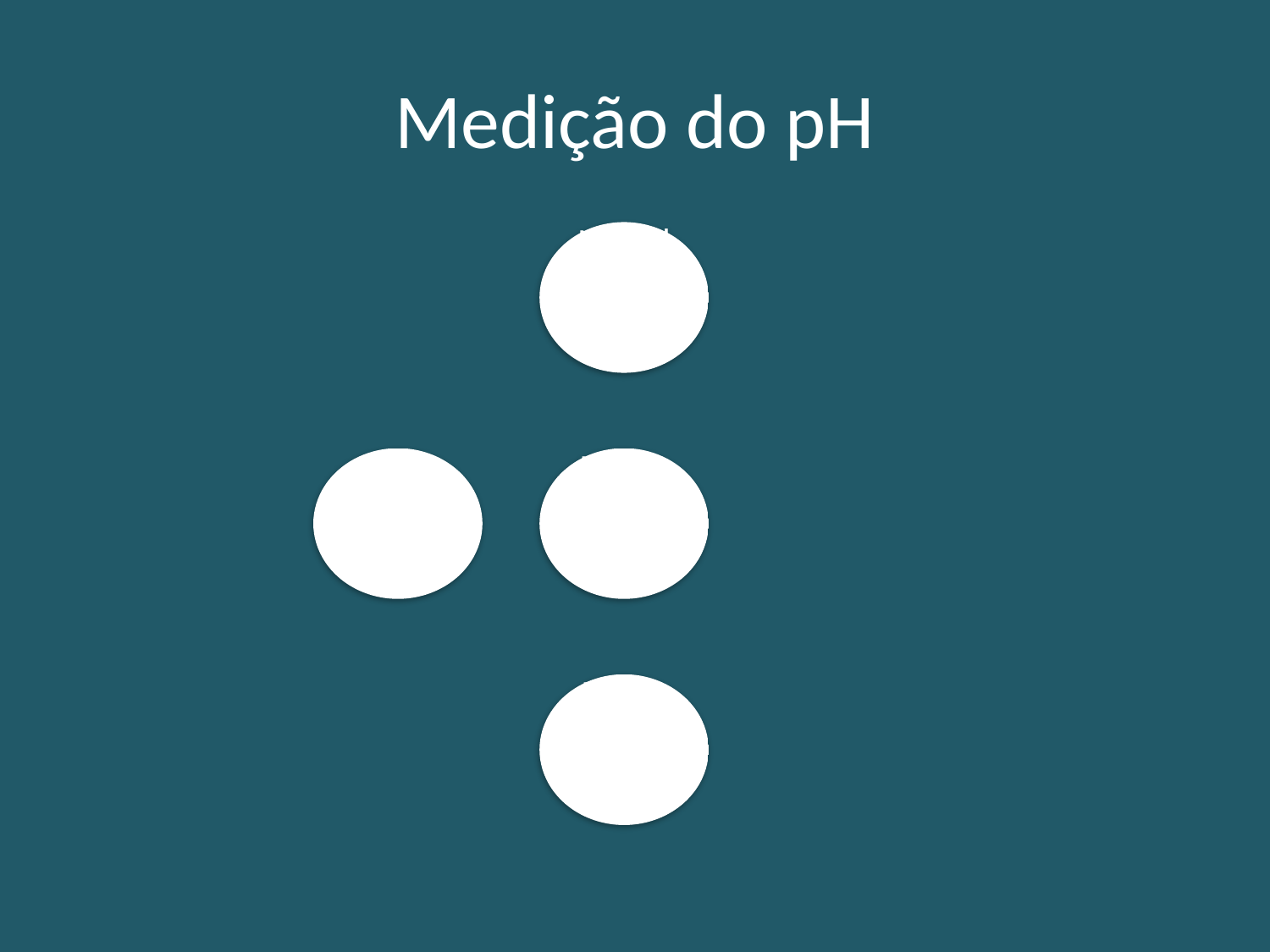

# Medição do pH
Medição
do
pH
Indicador
líquido
Papel
de
pH
Medidor
de
pH